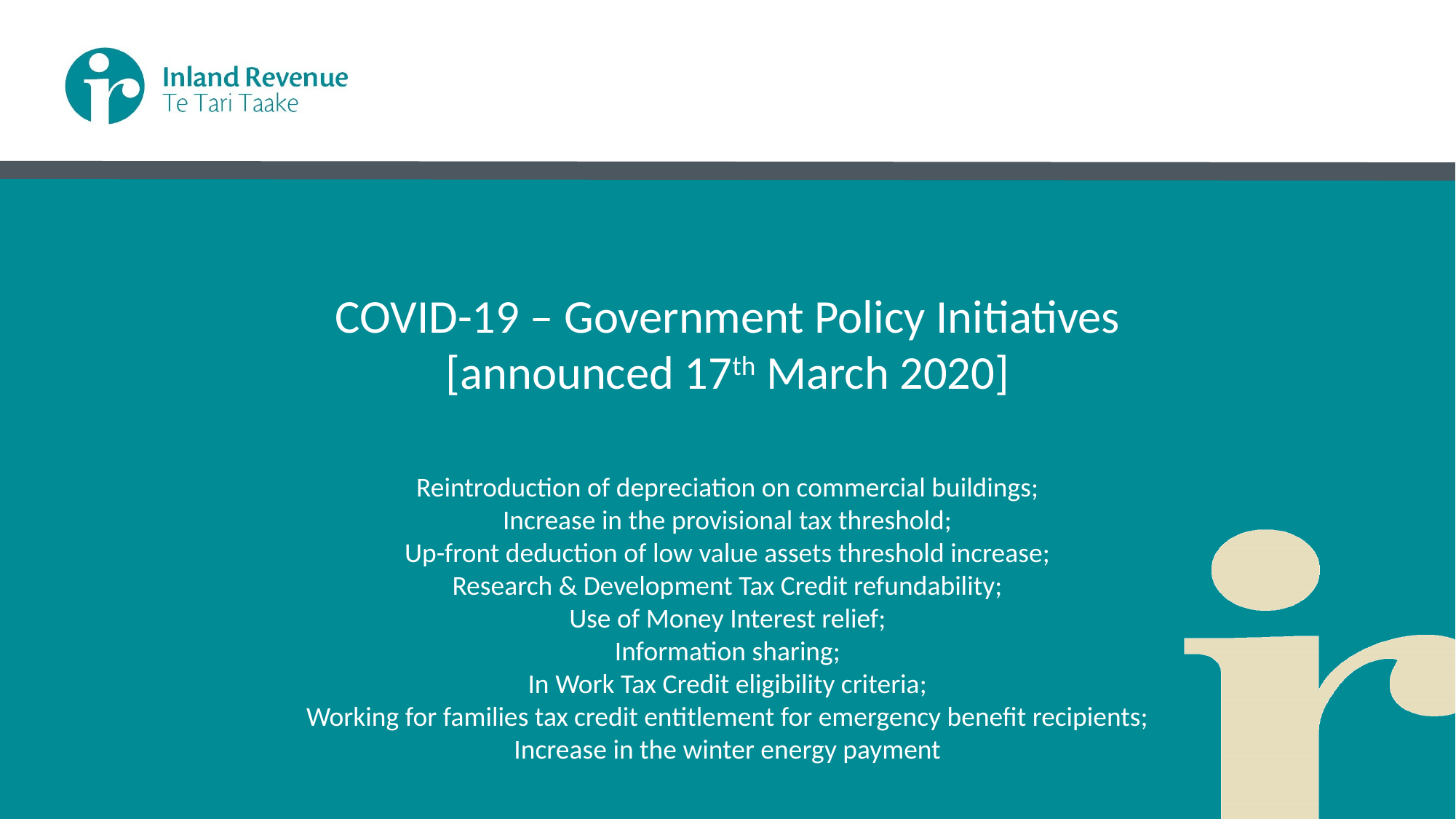

# COVID-19 – Government Policy Initiatives [announced 17th March 2020]
Reintroduction of depreciation on commercial buildings;
Increase in the provisional tax threshold;
Up-front deduction of low value assets threshold increase;
Research & Development Tax Credit refundability;
Use of Money Interest relief;
Information sharing;
In Work Tax Credit eligibility criteria;
Working for families tax credit entitlement for emergency benefit recipients;
Increase in the winter energy payment